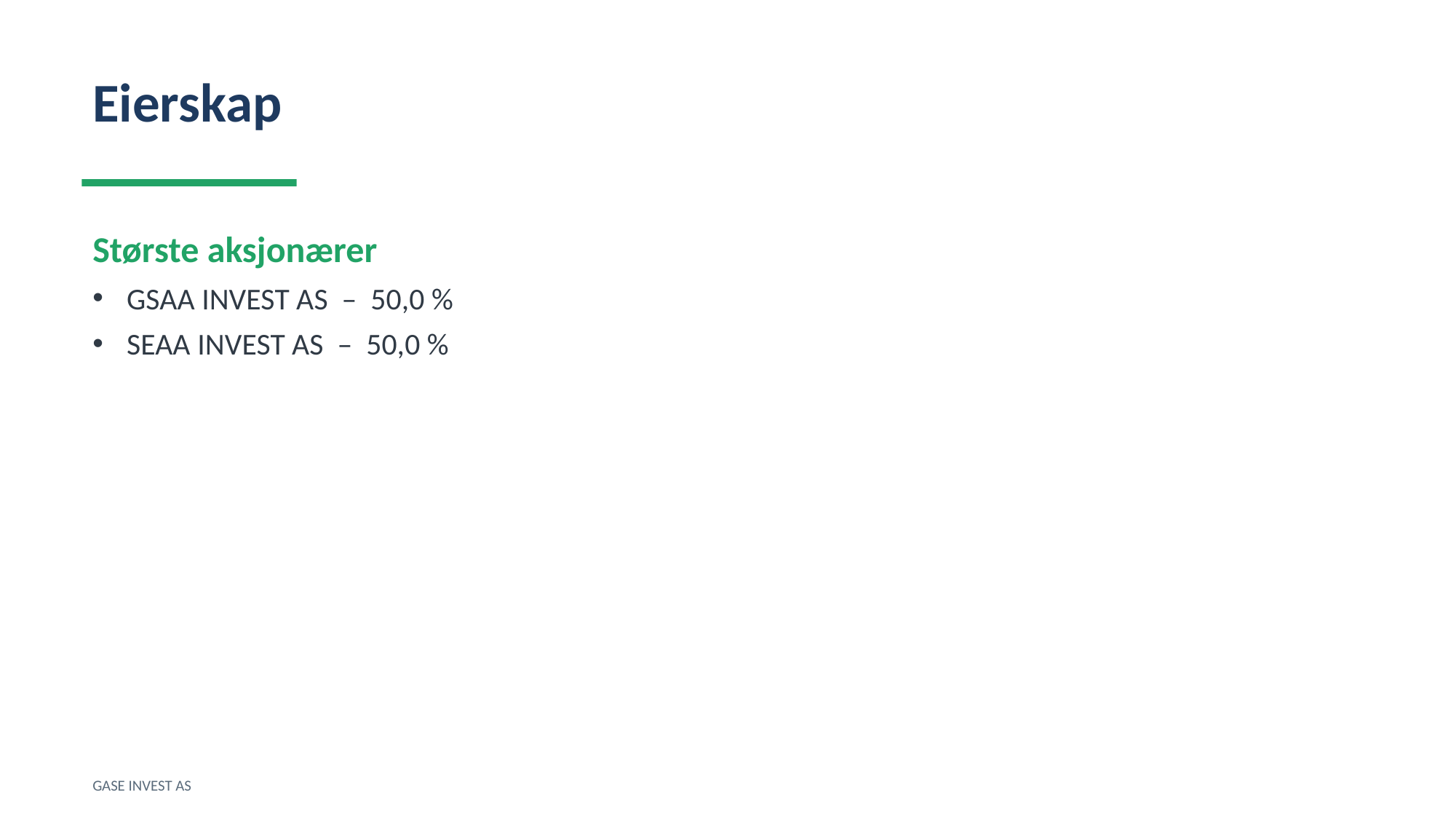

Eierskap

Største aksjonærer
GSAA INVEST AS  –  50,0 %
SEAA INVEST AS  –  50,0 %
GASE INVEST AS